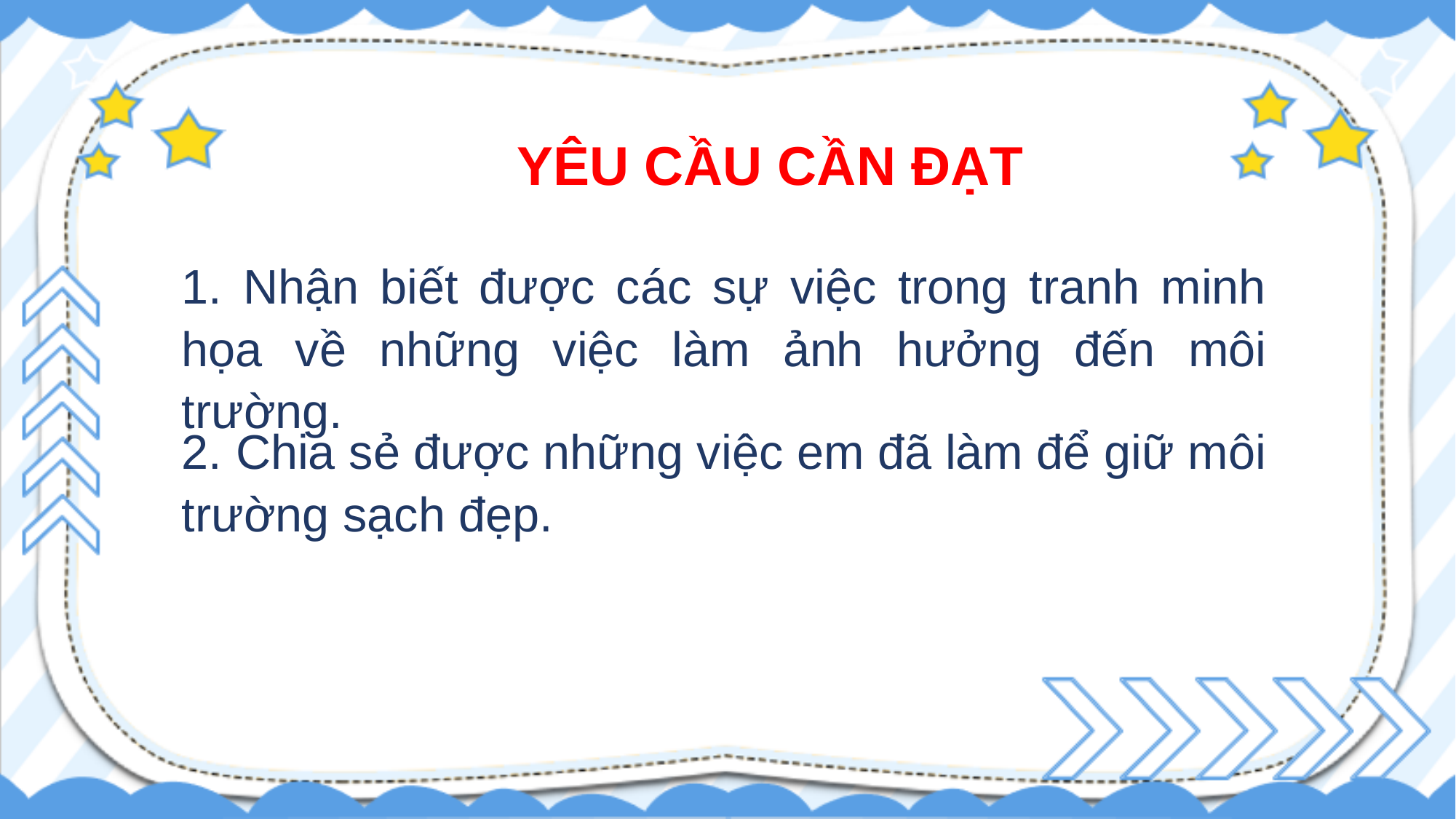

YÊU CẦU CẦN ĐẠT
1. Nhận biết được các sự việc trong tranh minh họa về những việc làm ảnh hưởng đến môi trường.
2. Chia sẻ được những việc em đã làm để giữ môi trường sạch đẹp.